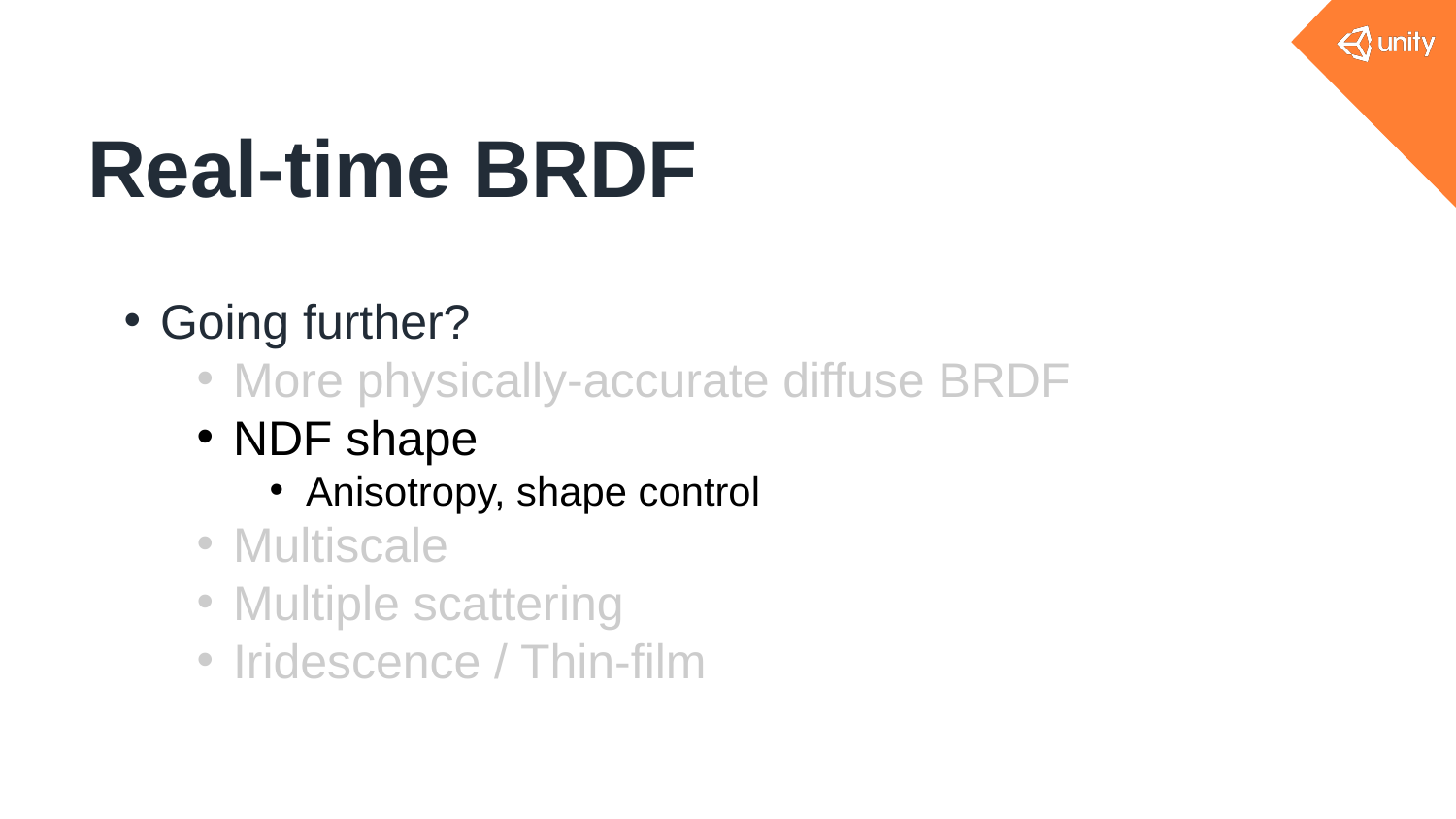

# Real-time BRDF

Going further?
More physically-accurate diffuse BRDF
NDF shape
Anisotropy, shape control
Multiscale
Multiple scattering
Iridescence / Thin-film